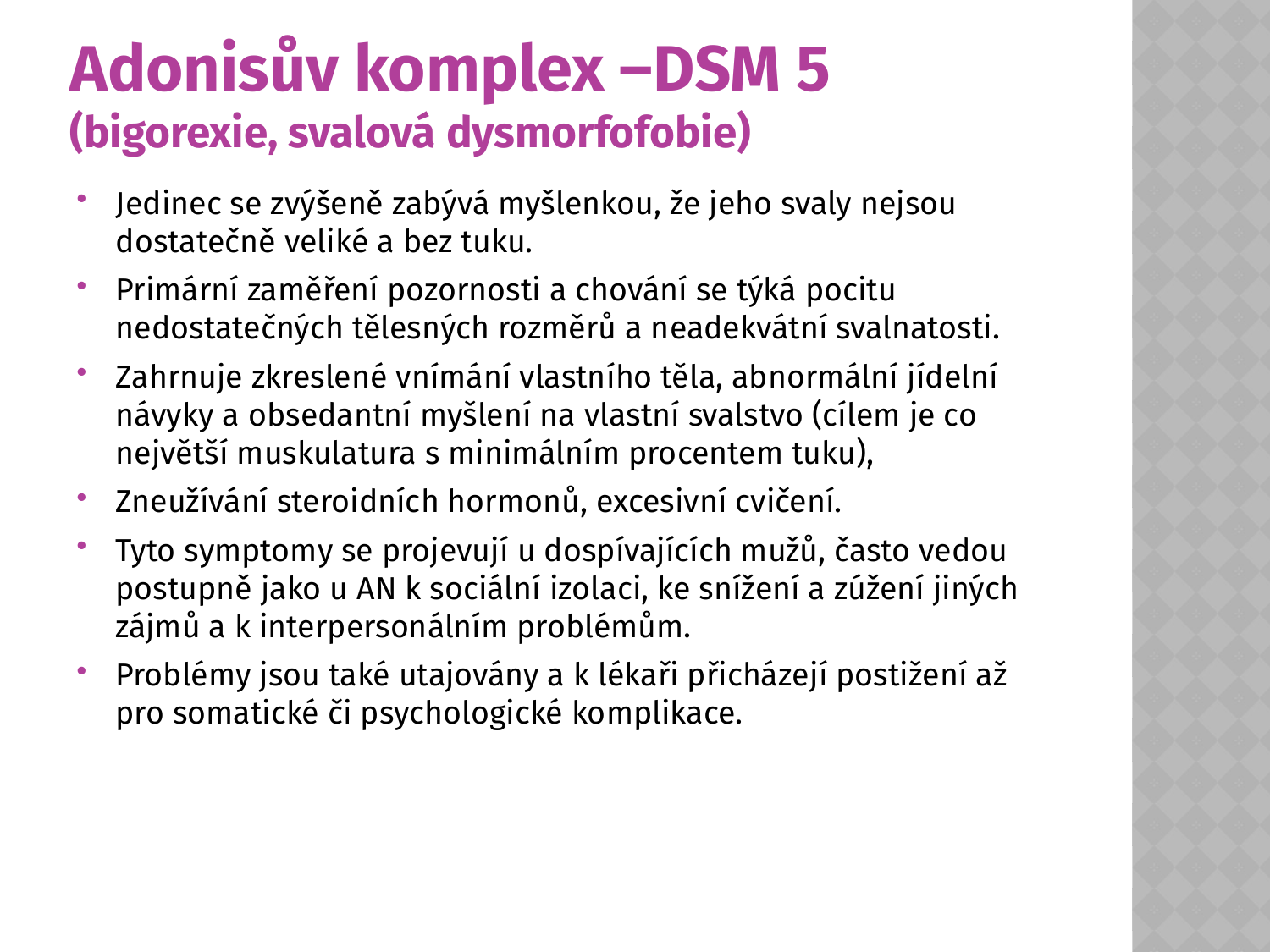

# Adonisův komplex –DSM 5 (bigorexie, svalová dysmorfofobie)
Jedinec se zvýšeně zabývá myšlenkou, že jeho svaly nejsou dostatečně veliké a bez tuku.
Primární zaměření pozornosti a chování se týká pocitu nedostatečných tělesných rozměrů a neadekvátní svalnatosti.
Zahrnuje zkreslené vnímání vlastního těla, abnormální jídelní návyky a obsedantní myšlení na vlastní svalstvo (cílem je co největší muskulatura s minimálním procentem tuku),
Zneužívání steroidních hormonů, excesivní cvičení.
Tyto symptomy se projevují u dospívajících mužů, často vedou postupně jako u AN k sociální izolaci, ke snížení a zúžení jiných zájmů a k interpersonálním problémům.
Problémy jsou také utajovány a k lékaři přicházejí postižení až pro somatické či psychologické komplikace.